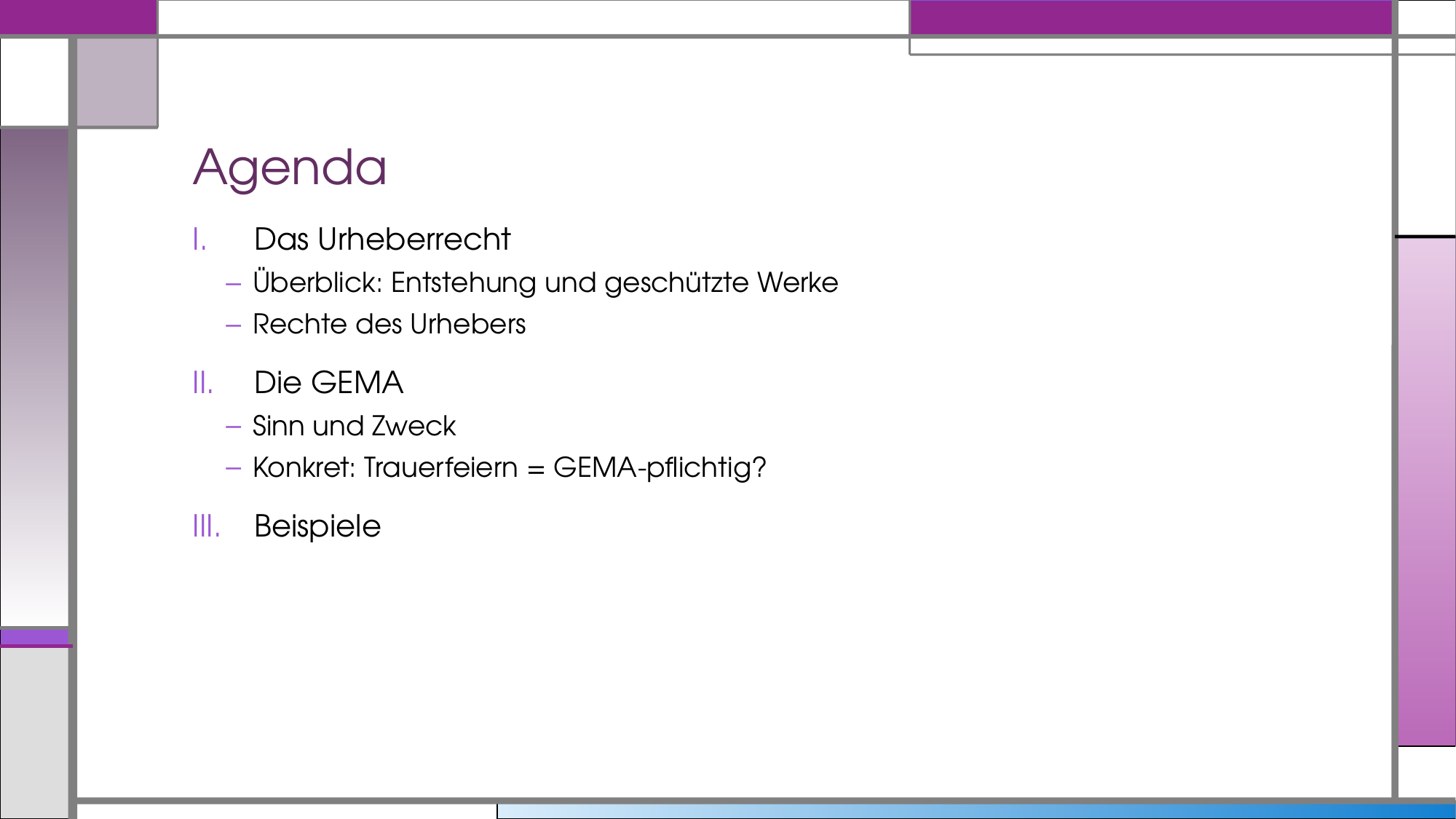

# Agenda
Das Urheberrecht
Überblick: Entstehung und geschützte Werke
Rechte des Urhebers
Die GEMA
Sinn und Zweck
Konkret: Trauerfeiern = GEMA-pflichtig?
Beispiele